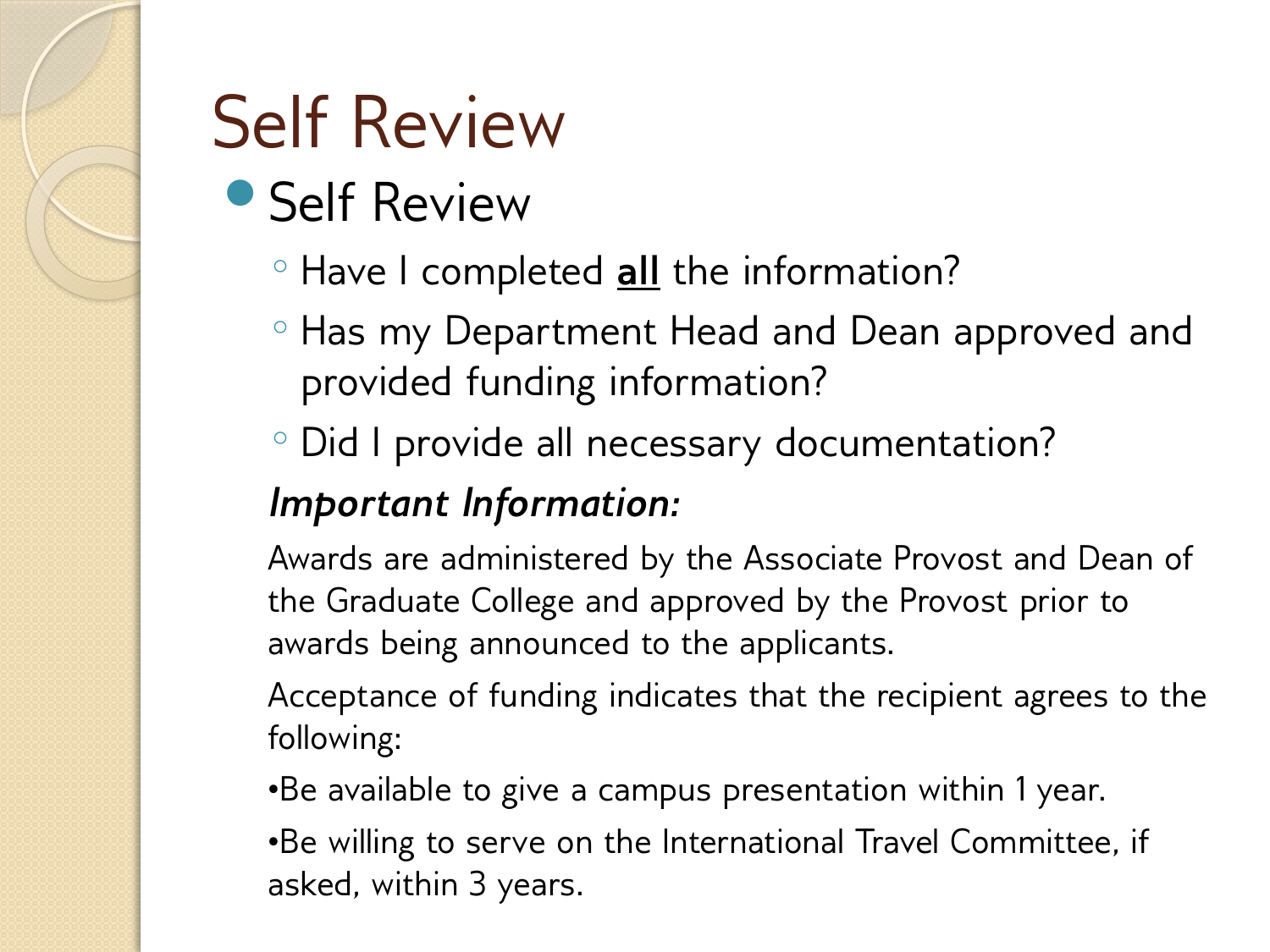

# Self Review
Self Review
Have I completed all the information?
Has my Department Head and Dean approved and provided funding information?
Did I provide all necessary documentation?
Important Information:
Awards are administered by the Associate Provost and Dean of the Graduate College and approved by the Provost prior to awards being announced to the applicants.
Acceptance of funding indicates that the recipient agrees to the following:
•Be available to give a campus presentation within 1 year.
•Be willing to serve on the International Travel Committee, if asked, within 3 years.